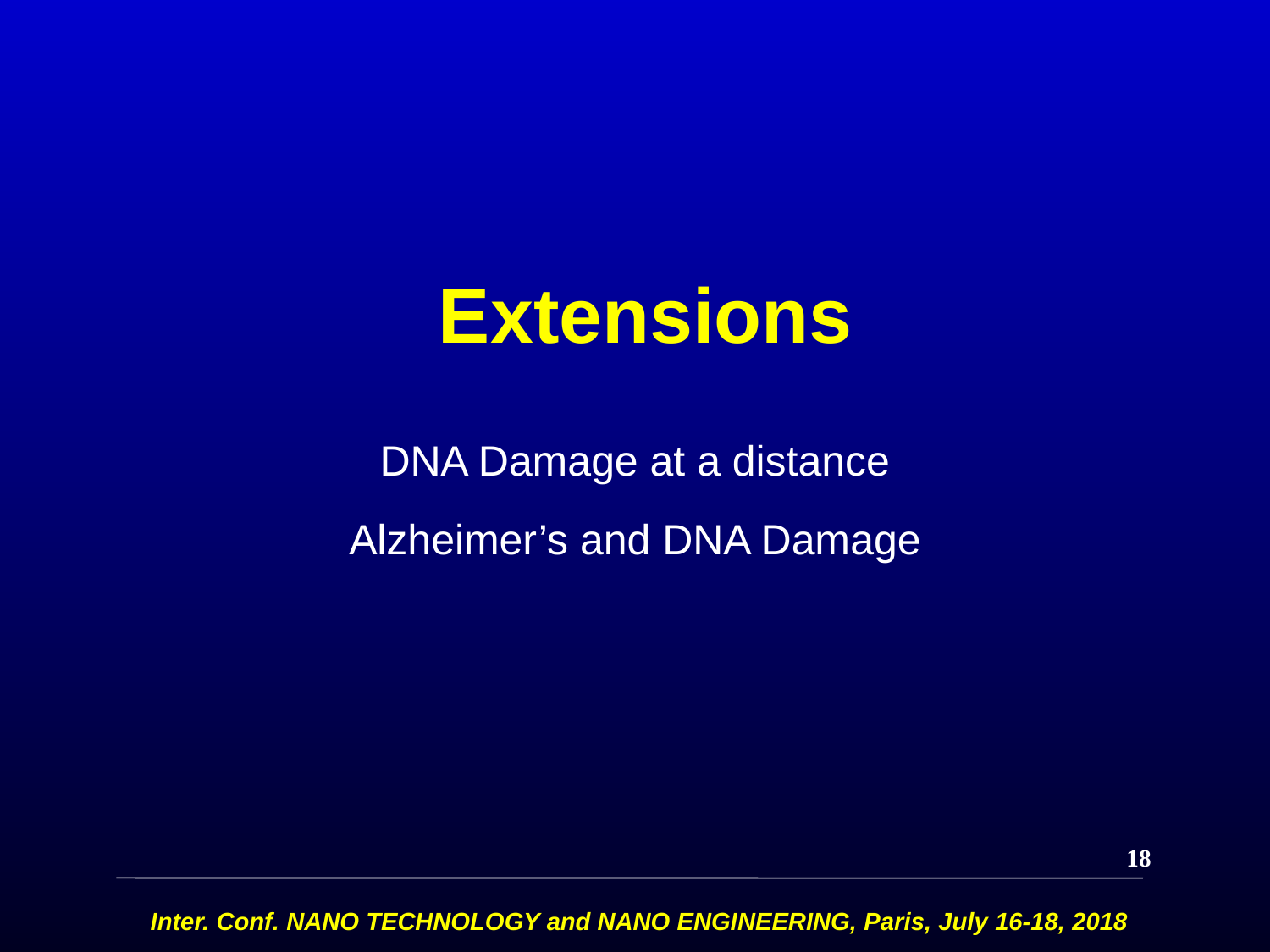

# Extensions

DNA Damage at a distance

Alzheimer’s and DNA Damage

18
Inter. Conf. NANO TECHNOLOGY and NANO ENGINEERING, Paris, July 16-18, 2018